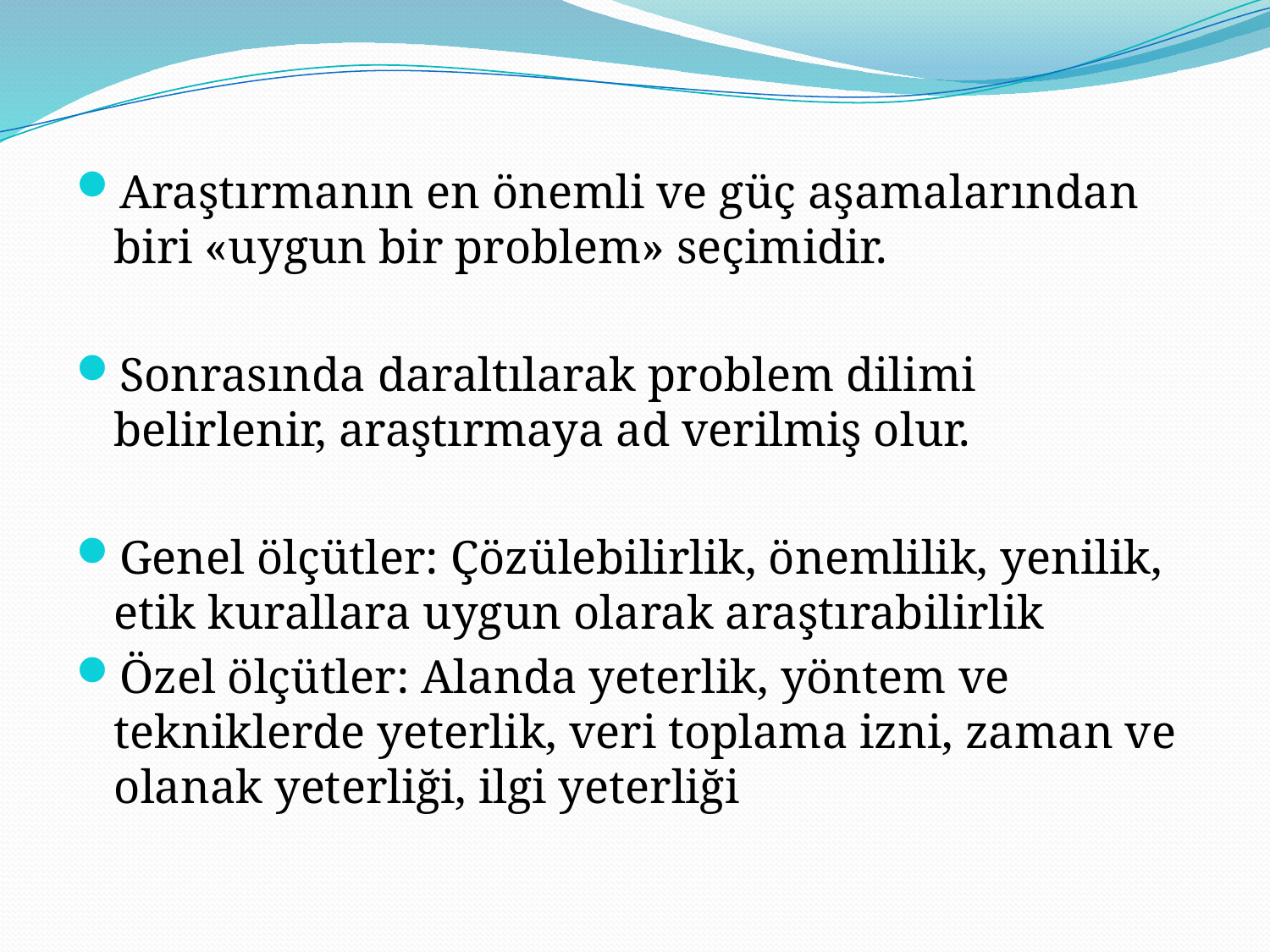

#
Araştırmanın en önemli ve güç aşamalarından biri «uygun bir problem» seçimidir.

Sonrasında daraltılarak problem dilimi belirlenir, araştırmaya ad verilmiş olur.

Genel ölçütler: Çözülebilirlik, önemlilik, yenilik, etik kurallara uygun olarak araştırabilirlik
Özel ölçütler: Alanda yeterlik, yöntem ve tekniklerde yeterlik, veri toplama izni, zaman ve olanak yeterliği, ilgi yeterliği